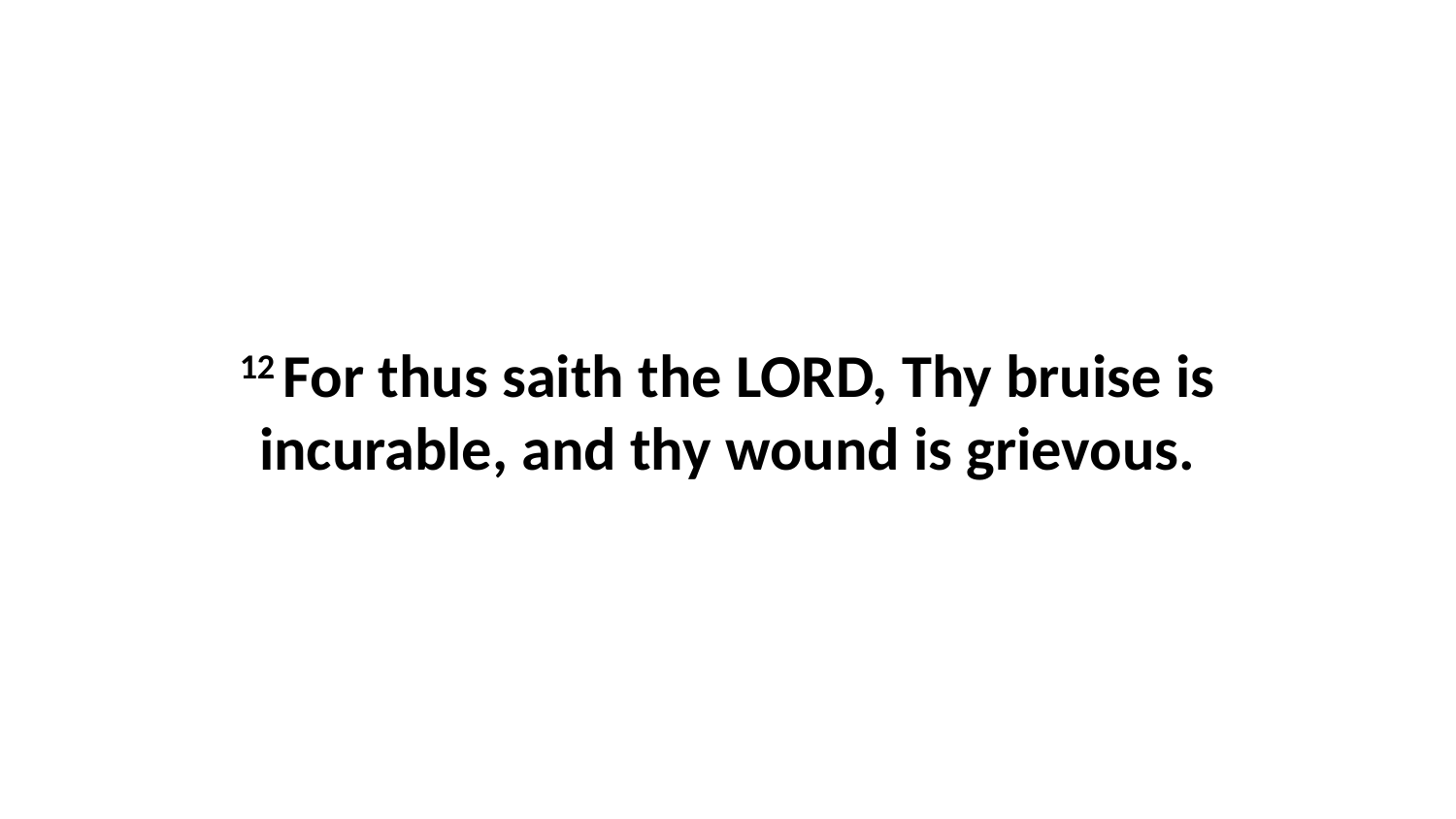

12 For thus saith the LORD, Thy bruise is incurable, and thy wound is grievous.